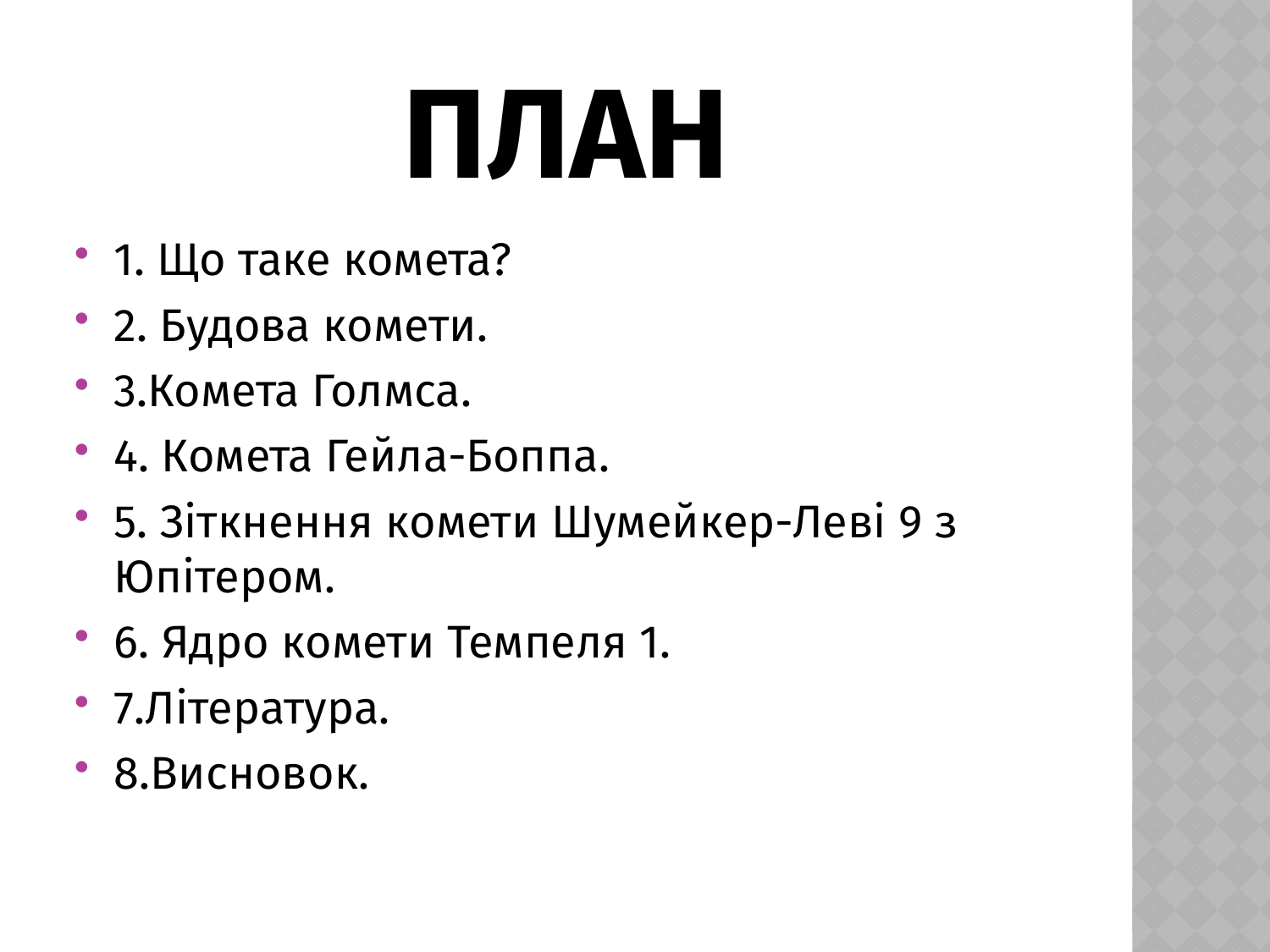

# План
1. Що таке комета?
2. Будова комети.
3.Комета Голмса.
4. Комета Гейла-Боппа.
5. Зіткнення комети Шумейкер-Леві 9 з Юпітером.
6. Ядро комети Темпеля 1.
7.Література.
8.Висновок.